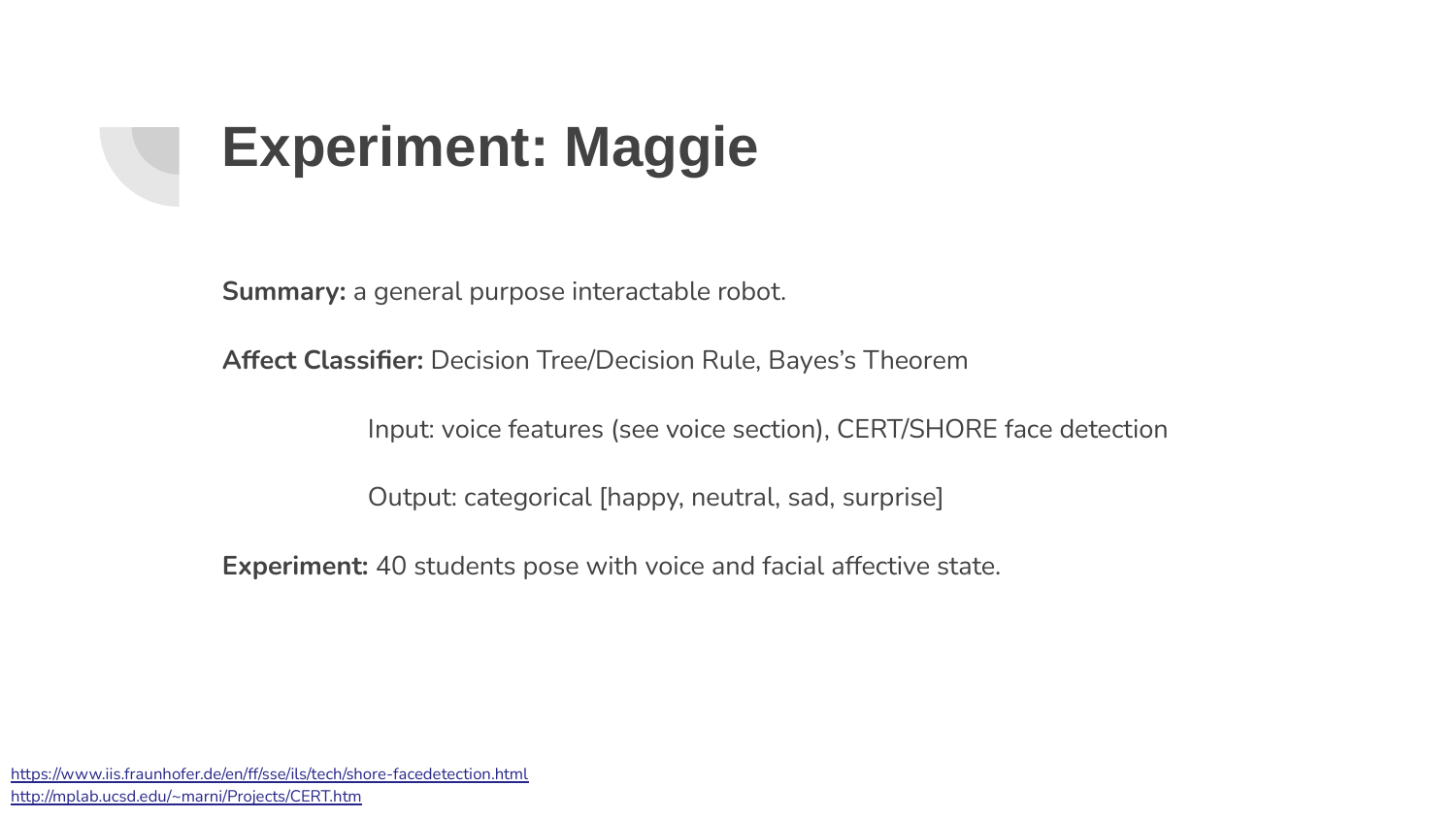

# Experiment: Maggie
Summary: a general purpose interactable robot.
Affect Classifier: Decision Tree/Decision Rule, Bayes’s Theorem
	Input: voice features (see voice section), CERT/SHORE face detection
	Output: categorical [happy, neutral, sad, surprise]
Experiment: 40 students pose with voice and facial affective state.

https://www.iis.fraunhofer.de/en/ff/sse/ils/tech/shore-facedetection.html
http://mplab.ucsd.edu/~marni/Projects/CERT.htm